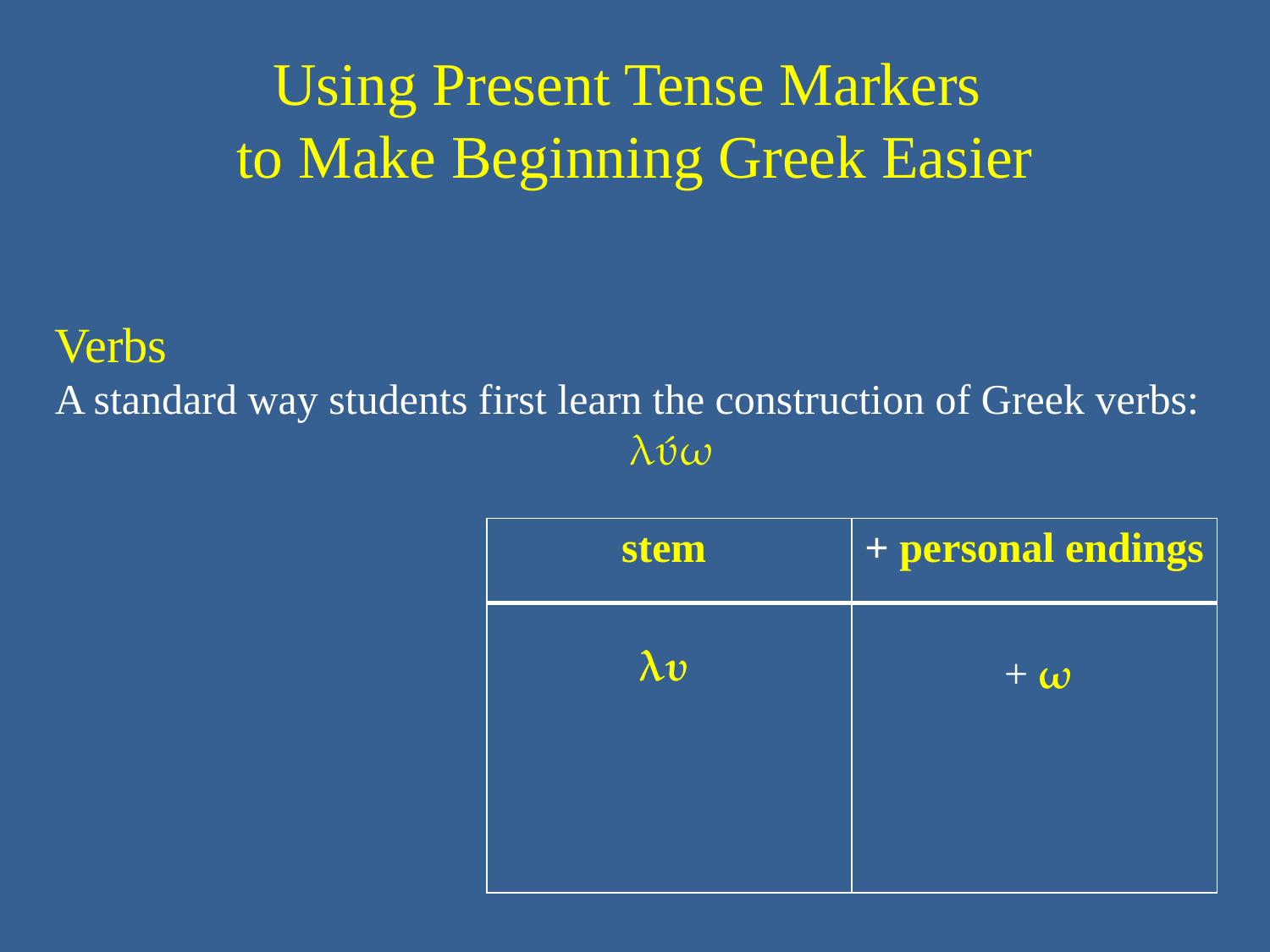

# Using Present Tense Markers to Make Beginning Greek Easier
Verbs
A standard way students first learn the construction of Greek verbs:
λύω
| stem | + personal endings |
| --- | --- |
| λυ | + ω |